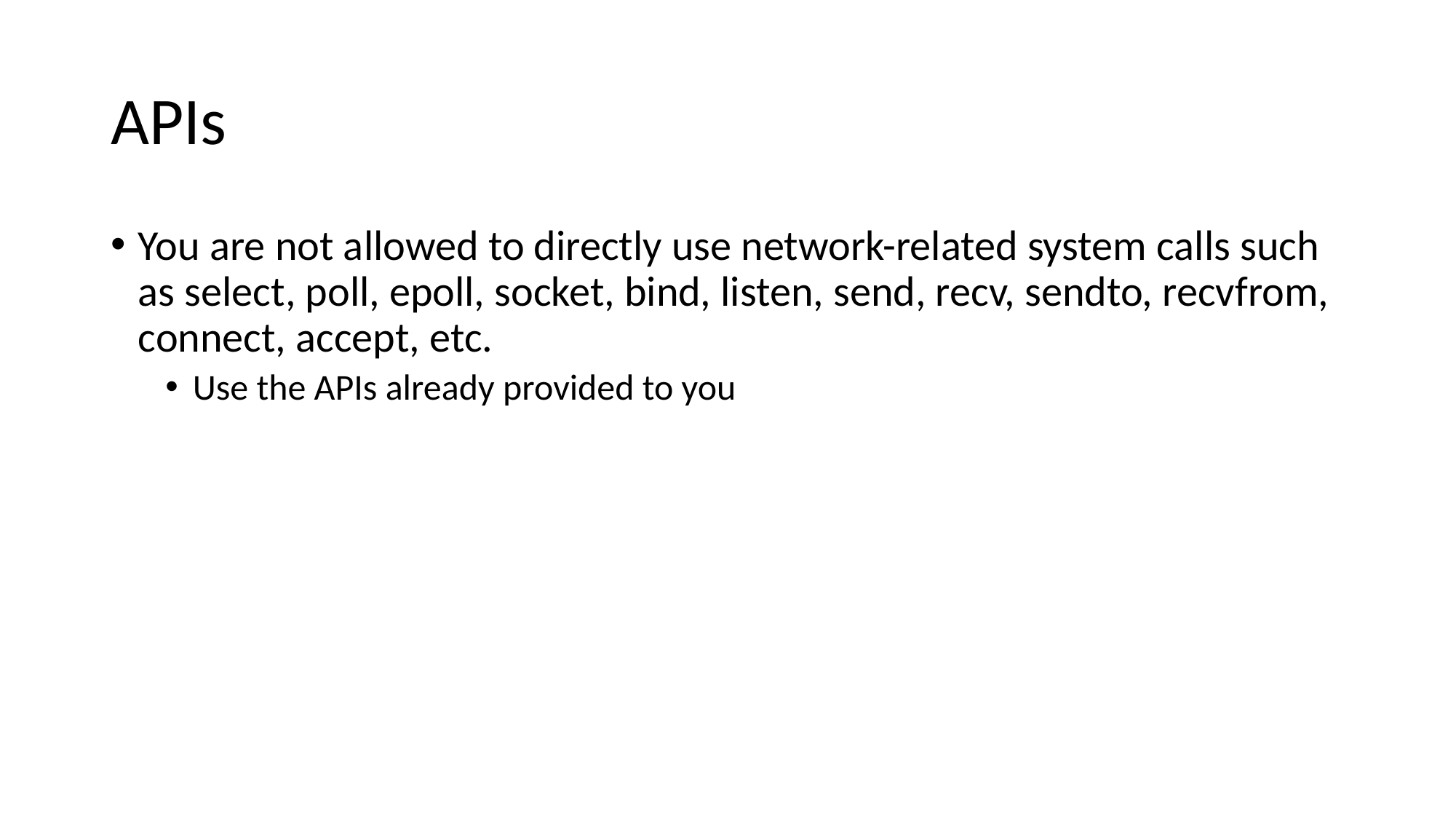

# APIs
You are not allowed to directly use network-related system calls such as select, poll, epoll, socket, bind, listen, send, recv, sendto, recvfrom, connect, accept, etc.
Use the APIs already provided to you